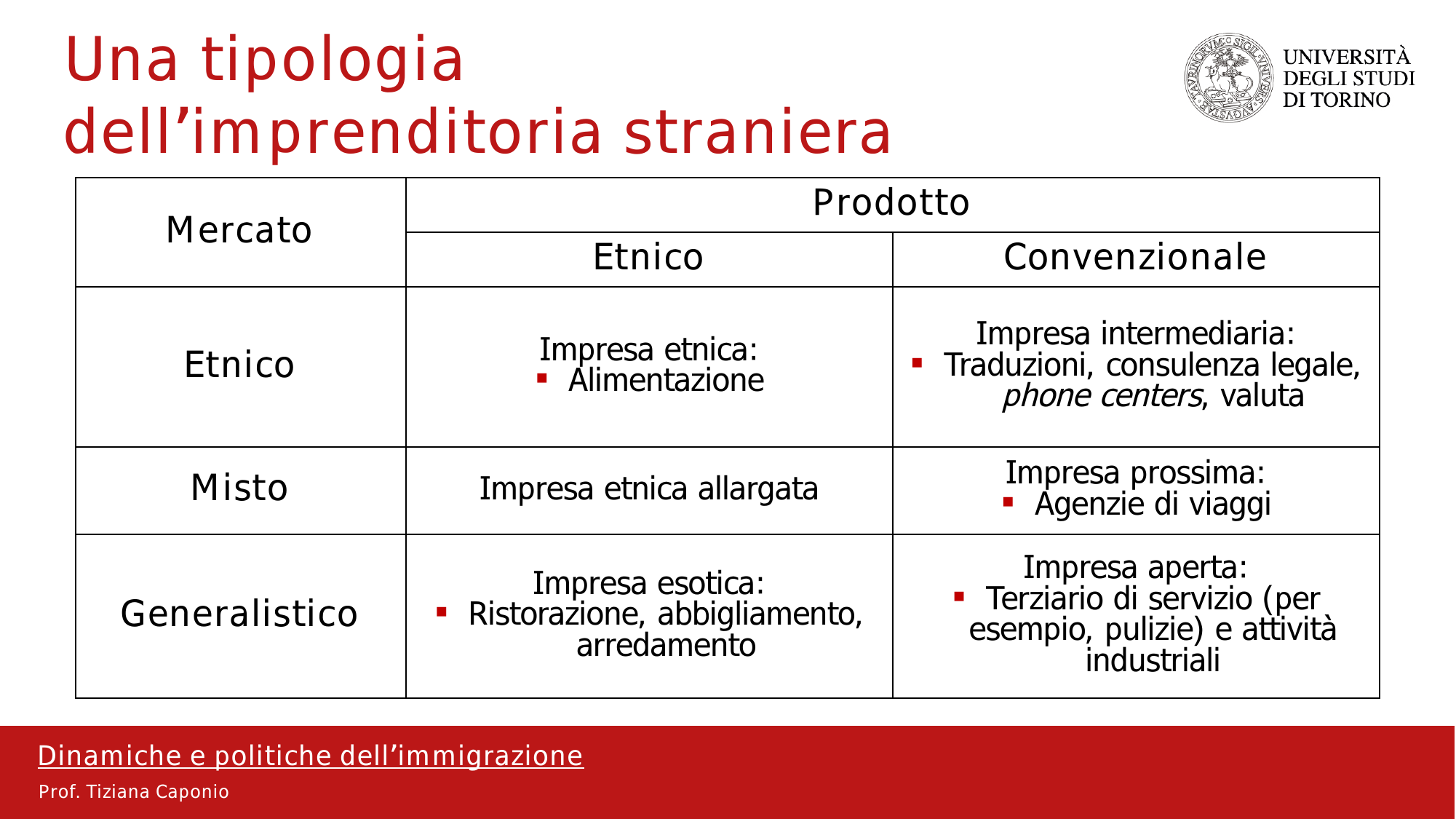

Una tipologia
   dell’imprenditoria straniera

| Mercato | Prodotto |  |
| --- | --- | --- |
|  | Etnico | Convenzionale |
| Etnico | Impresa etnica: Alimentazione | Impresa intermediaria: Traduzioni, consulenza legale, phone centers, valuta |
| Misto | Impresa etnica allargata | Impresa prossima: Agenzie di viaggi |
| Generalistico | Impresa esotica: Ristorazione, abbigliamento, arredamento | Impresa aperta: Terziario di servizio (per esempio, pulizie) e attività industriali |
Dinamiche e politiche dell’immigrazione
Prof. Tiziana Caponio